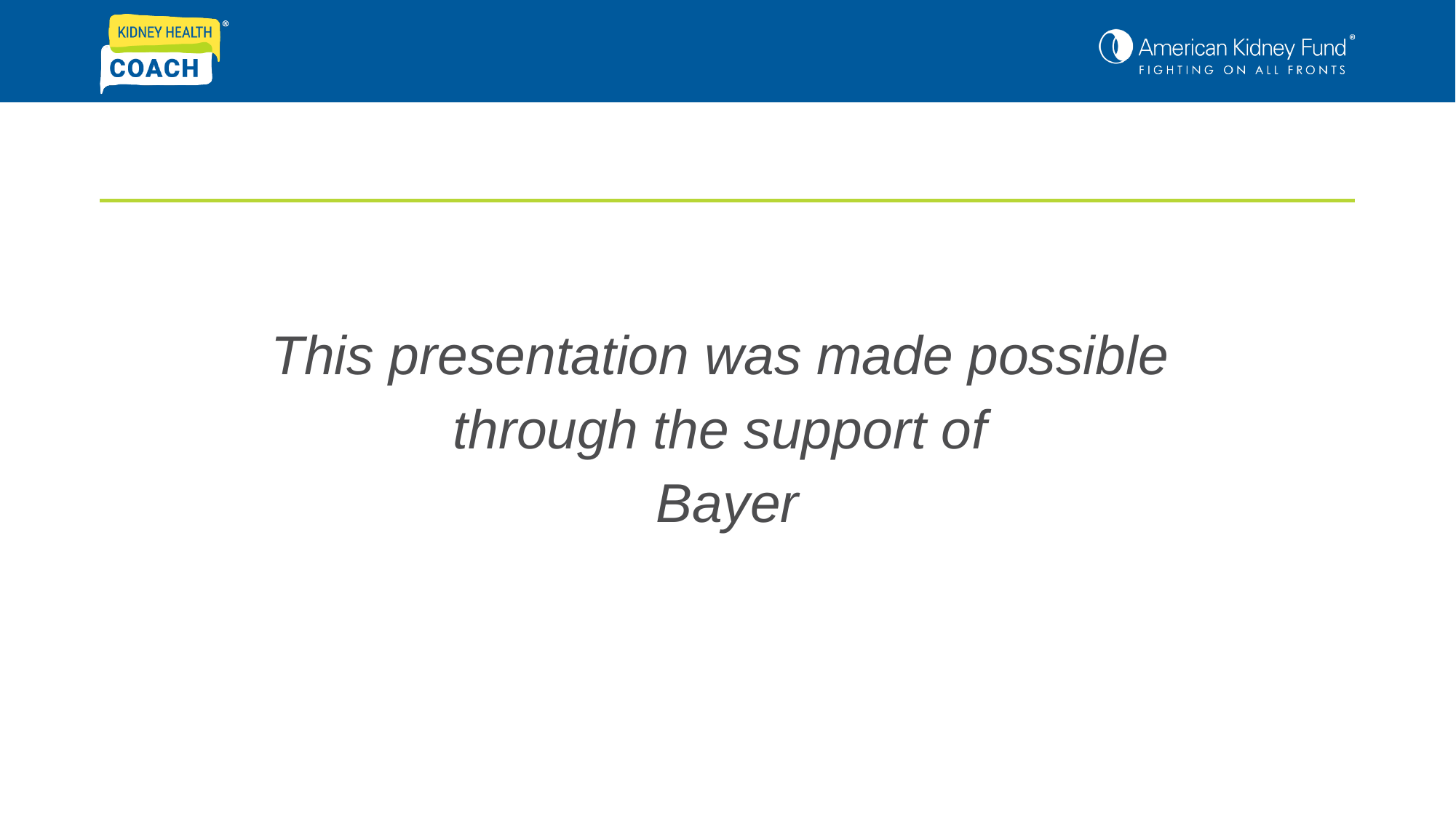

This presentation was made possible
through the support of
Bayer